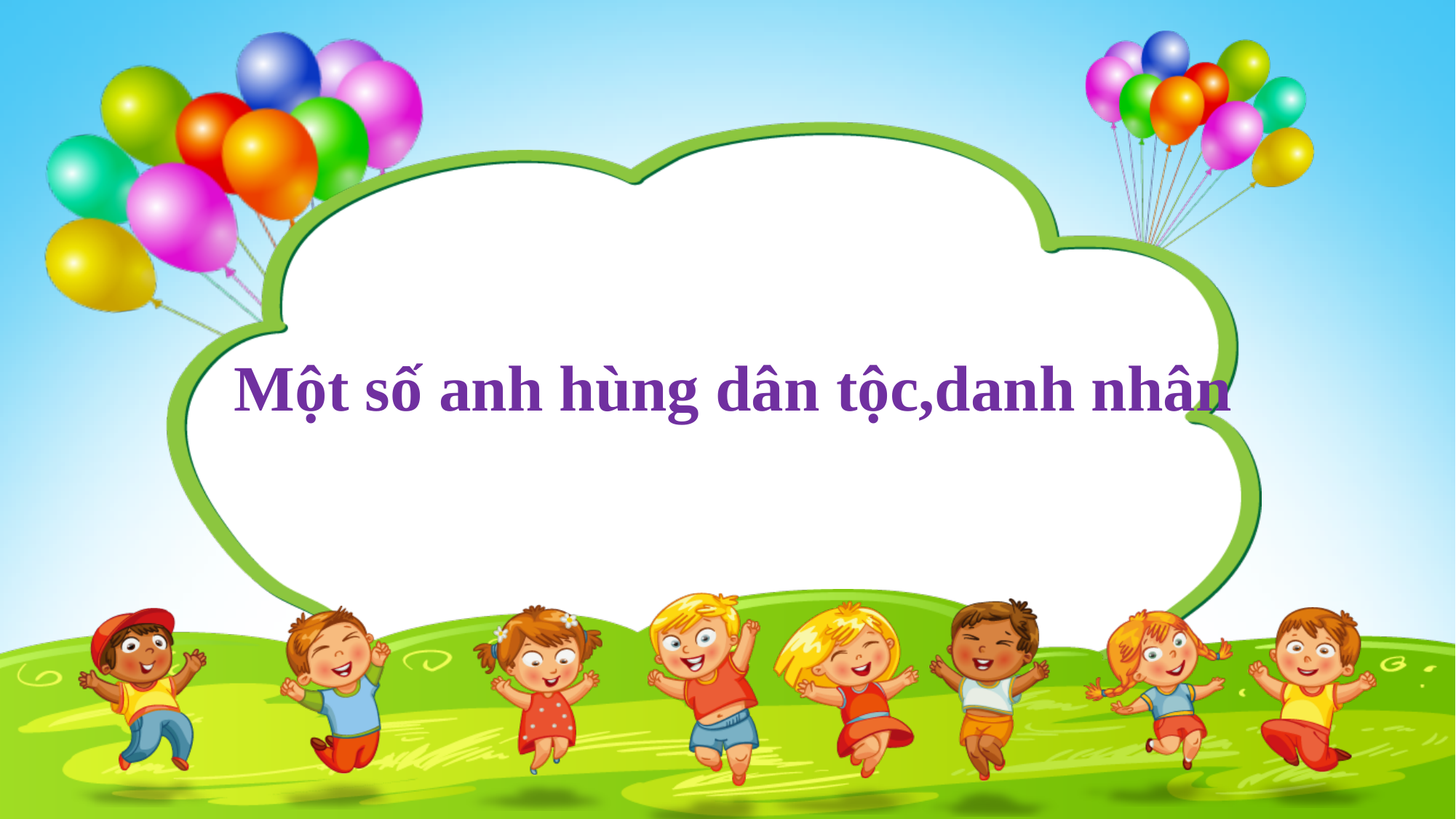

Một số anh hùng dân tộc,danh nhân